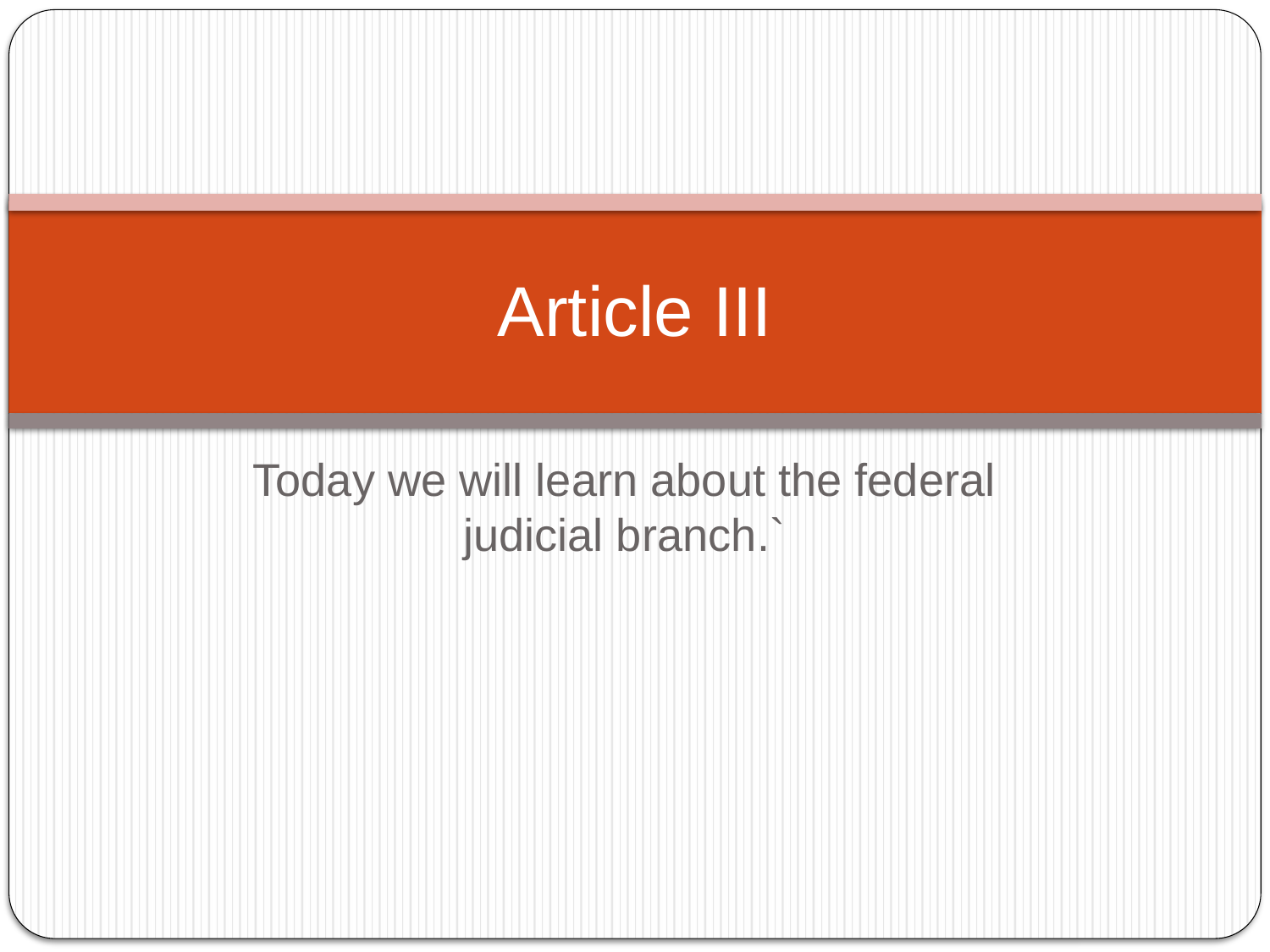

# Article III
Today we will learn about the federal judicial branch.`